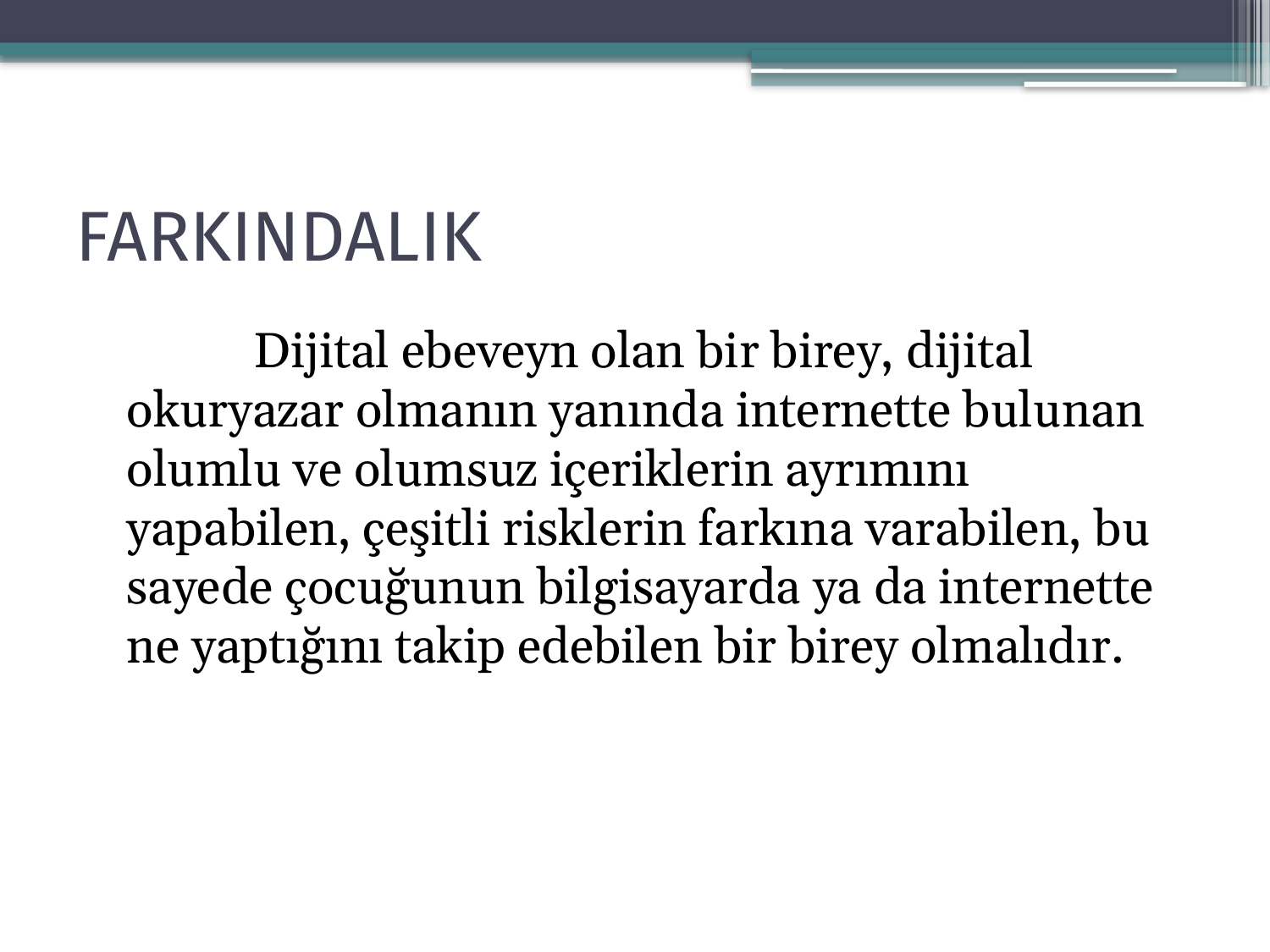

# FARKINDALIK
		Dijital ebeveyn olan bir birey, dijital okuryazar olmanın yanında internette bulunan olumlu ve olumsuz içeriklerin ayrımını yapabilen, çeşitli risklerin farkına varabilen, bu sayede çocuğunun bilgisayarda ya da internette ne yaptığını takip edebilen bir birey olmalıdır.